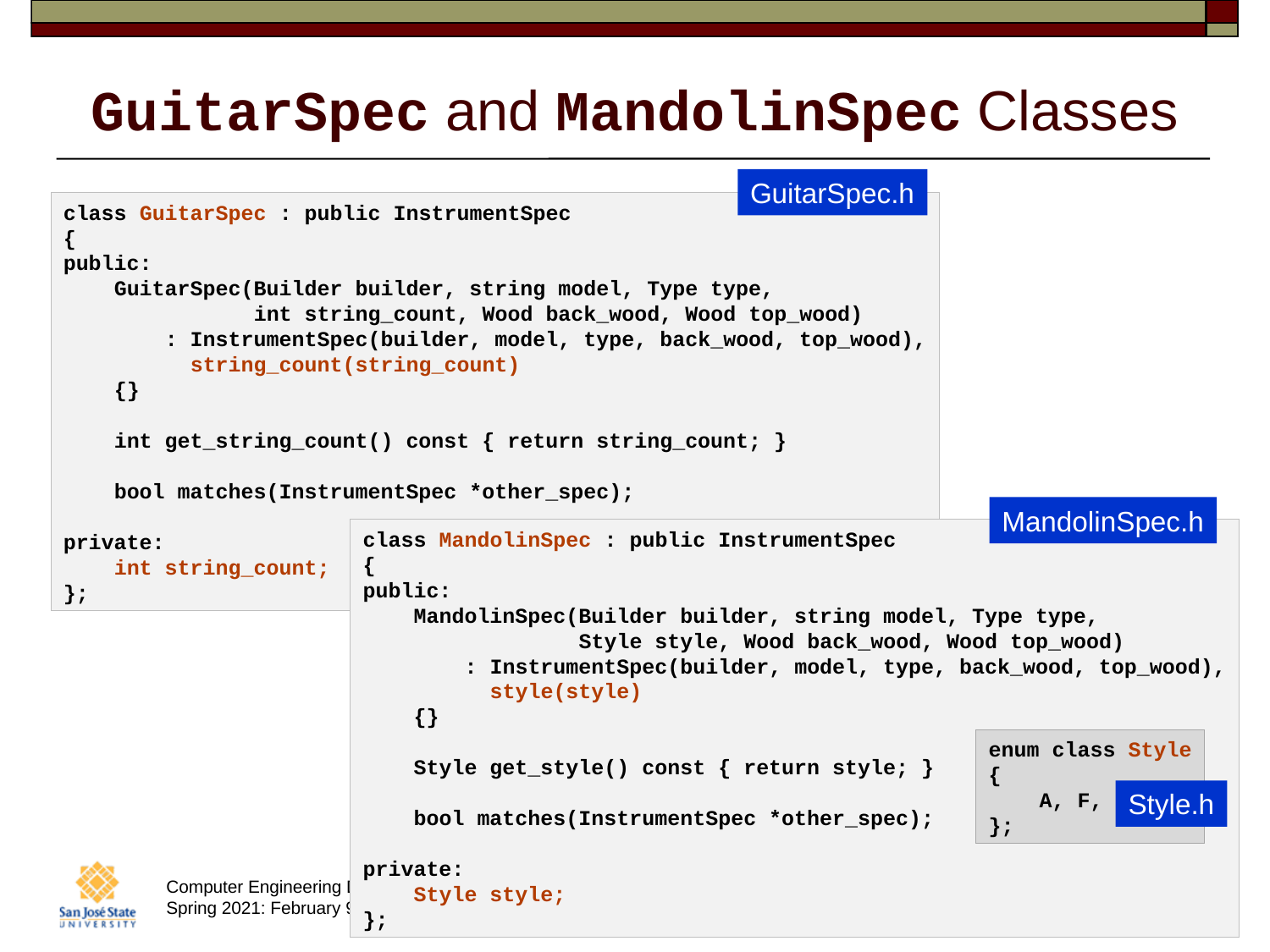

# GuitarSpec and MandolinSpec Classes
GuitarSpec.h
class GuitarSpec : public InstrumentSpec
{
public:
    GuitarSpec(Builder builder, string model, Type type,
               int string_count, Wood back_wood, Wood top_wood)
        : InstrumentSpec(builder, model, type, back_wood, top_wood),
          string_count(string_count)
    {}
    int get_string_count() const { return string_count; }

    bool matches(InstrumentSpec *other_spec);
private:
    int string_count;
};
MandolinSpec.h
class MandolinSpec : public InstrumentSpec
{
public:
    MandolinSpec(Builder builder, string model, Type type,
                 Style style, Wood back_wood, Wood top_wood)
        : InstrumentSpec(builder, model, type, back_wood, top_wood),
          style(style)
    {}
    Style get_style() const { return style; }

    bool matches(InstrumentSpec *other_spec);

private:
    Style style;
};
enum class Style
{
    A, F,
};
Style.h
26